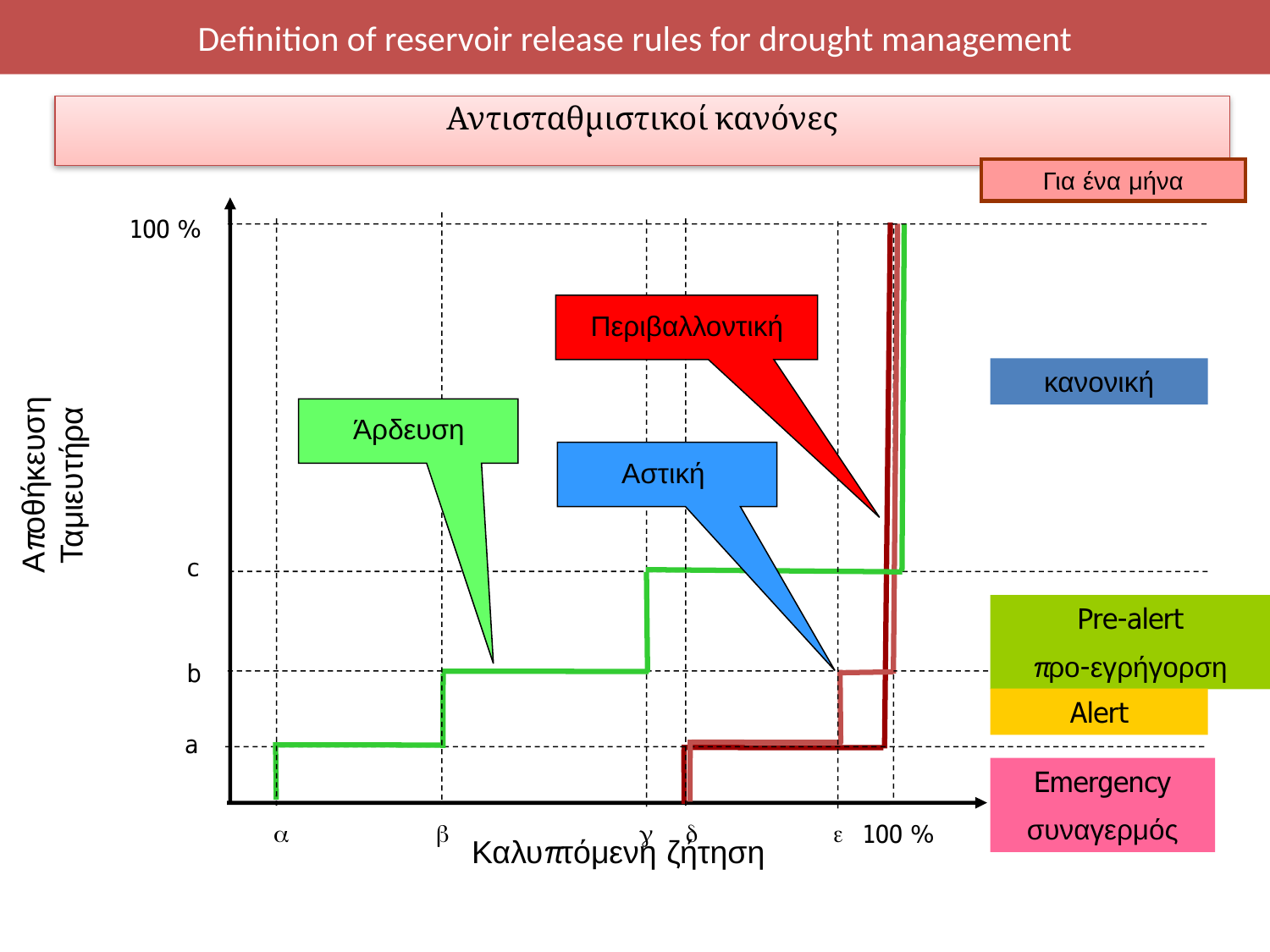

Definition of reservoir release rules for drought management
Αντισταθμιστικοί κανόνες
Για ένα μήνα

100 %

Περιβαλλοντική
κανονική

Άρδευση
Αποθήκευση Ταμιευτήρα

Αστική
c

Pre-alert
προ-εγρήγορση
b

Alert
a

Emergency
συναγερμός

α
β
γ
δ
ε
100 %
Καλυπτόμενη ζήτηση